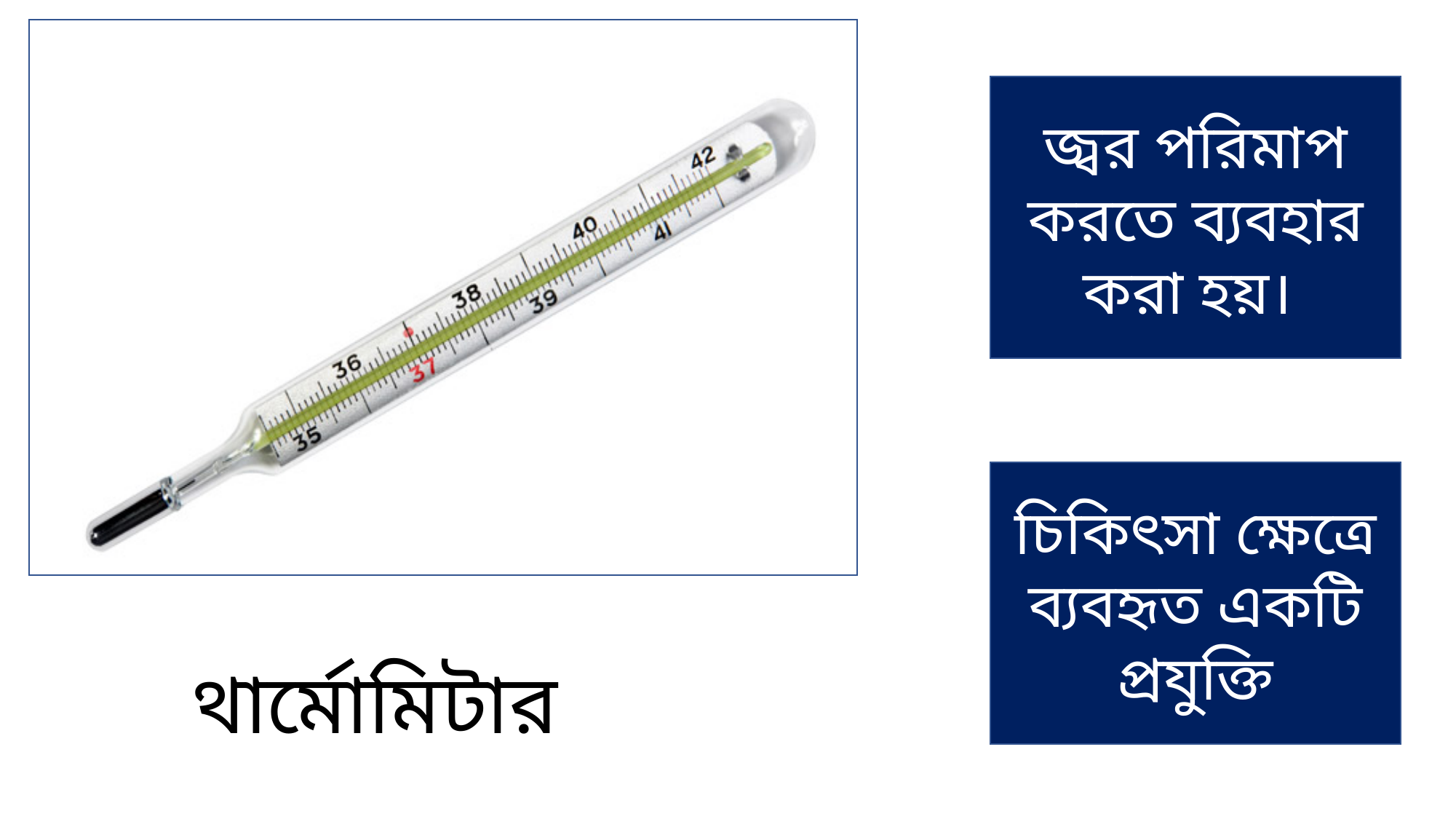

জ্বর পরিমাপ করতে ব্যবহার করা হয়।
চিকিৎসা ক্ষেত্রে ব্যবহৃত একটি প্রযুক্তি
থার্মোমিটার